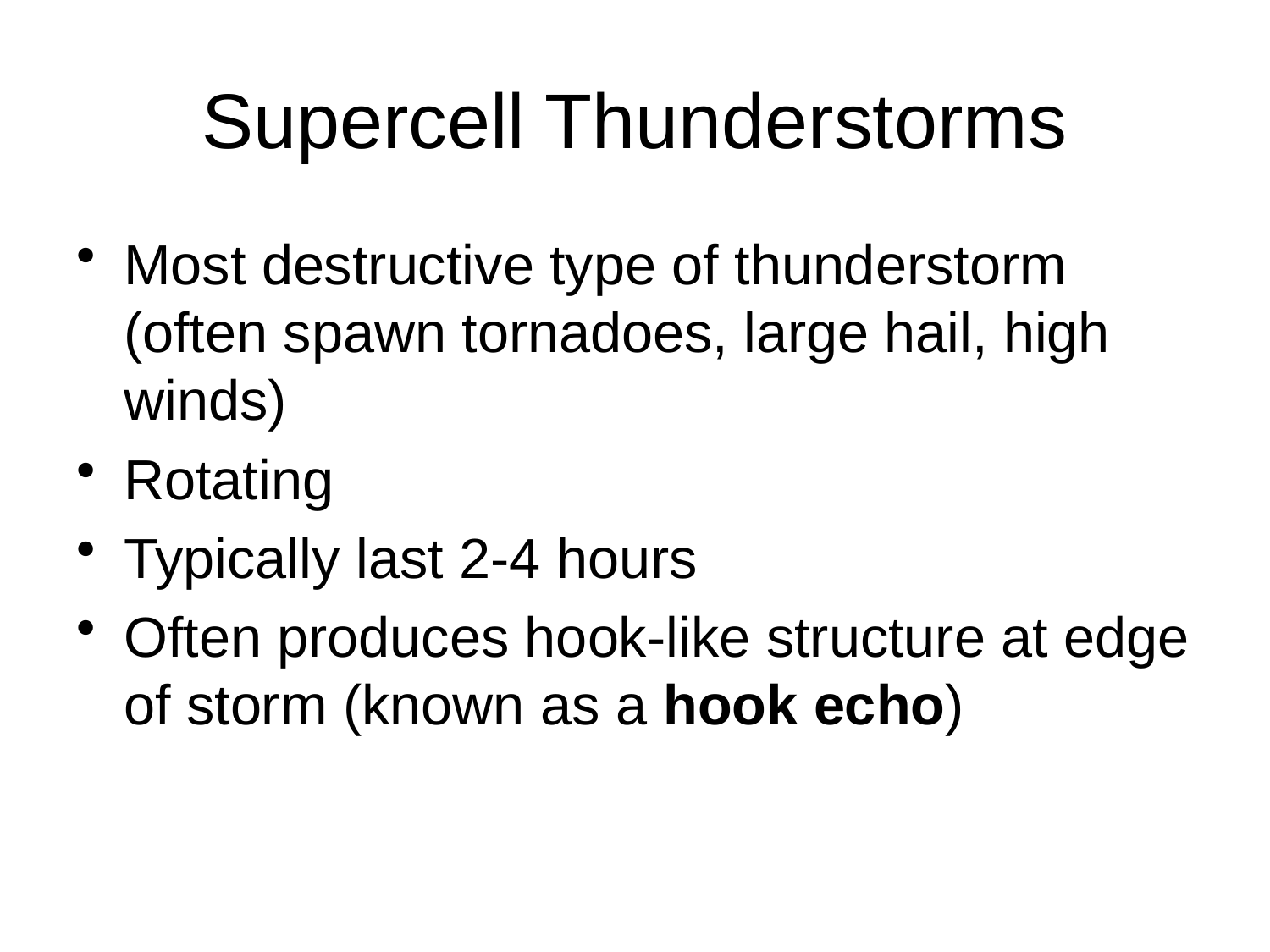

# Supercell Thunderstorms
Most destructive type of thunderstorm (often spawn tornadoes, large hail, high winds)
Rotating
Typically last 2-4 hours
Often produces hook-like structure at edge of storm (known as a hook echo)